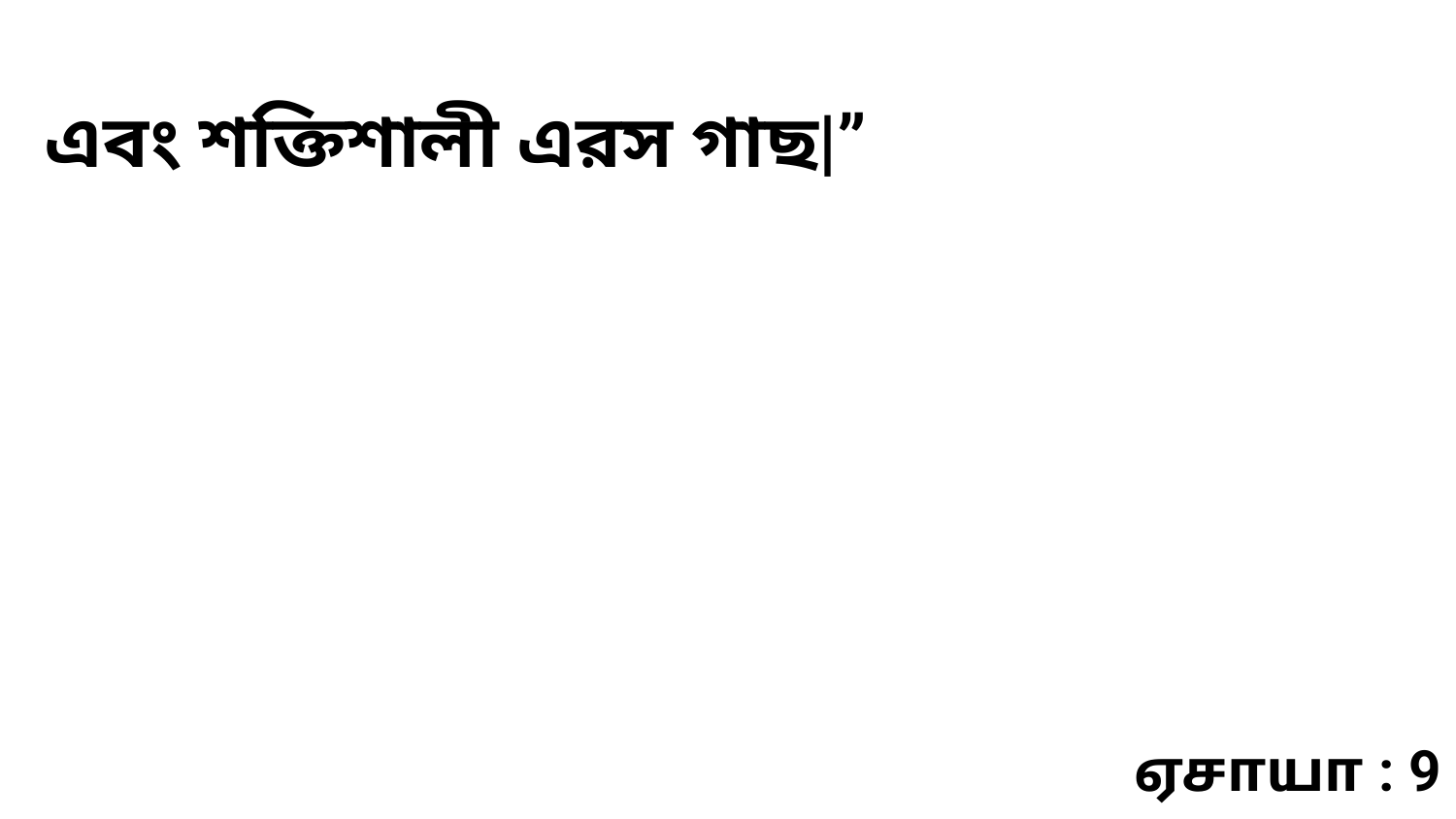

এবং শক্তিশালী এরস গাছ|”
ஏசாயா : 9